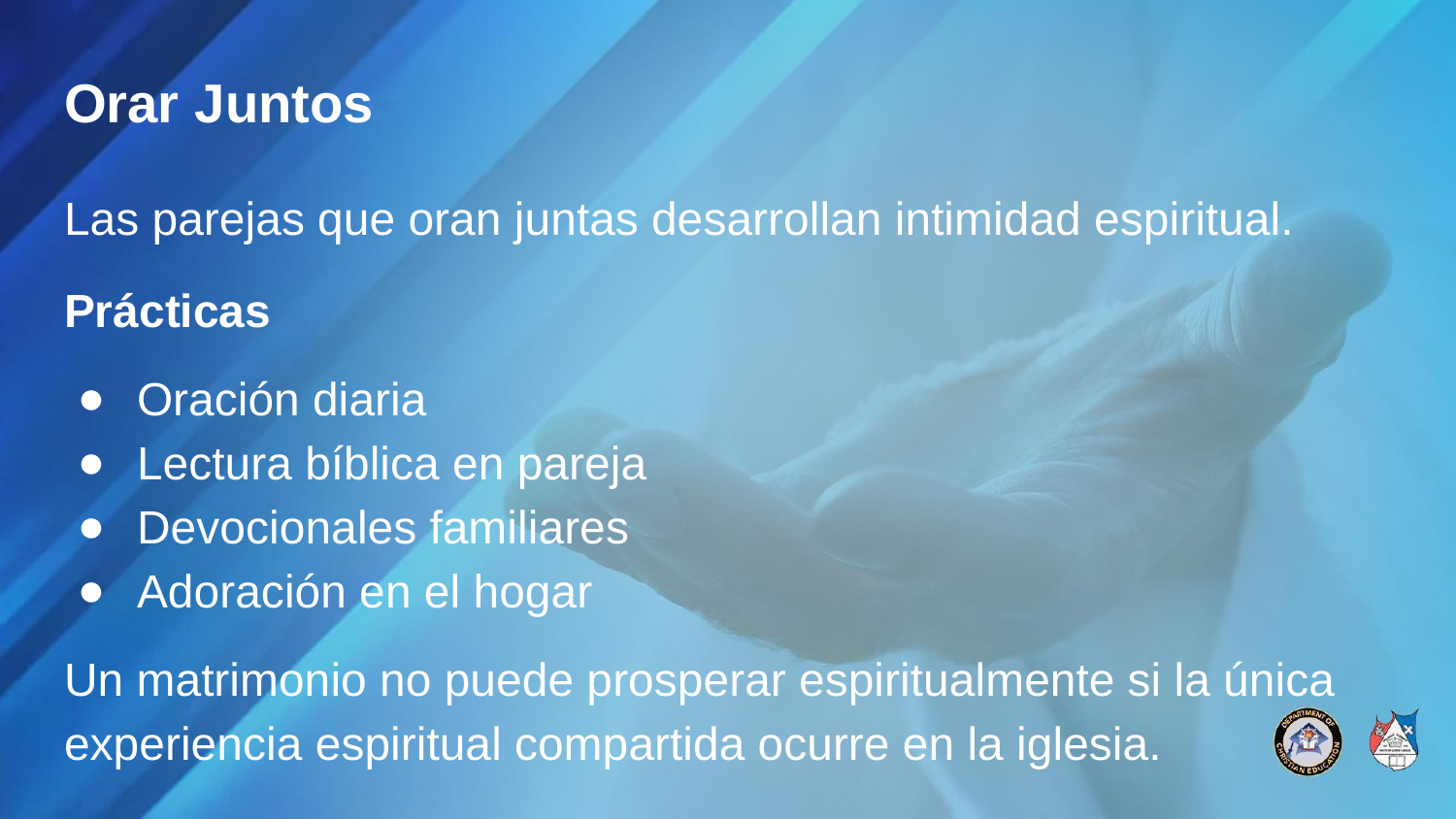

# Orar Juntos
Las parejas que oran juntas desarrollan intimidad espiritual.
Prácticas
Oración diaria
Lectura bíblica en pareja
Devocionales familiares
Adoración en el hogar
Un matrimonio no puede prosperar espiritualmente si la única experiencia espiritual compartida ocurre en la iglesia.